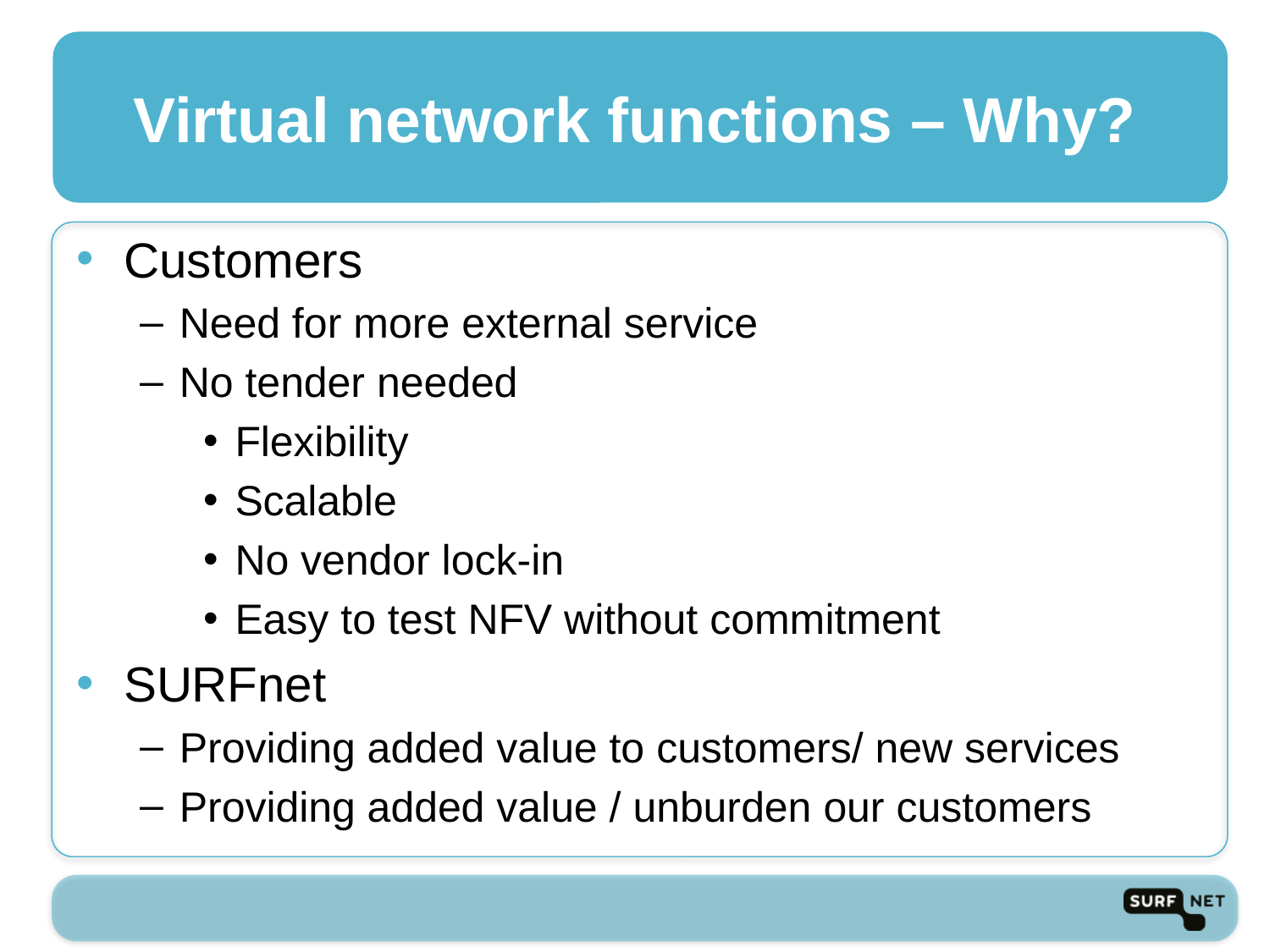

# Virtual network functions – Why?
Customers
Need for more external service
No tender needed
Flexibility
Scalable
No vendor lock-in
Easy to test NFV without commitment
SURFnet
Providing added value to customers/ new services
Providing added value / unburden our customers